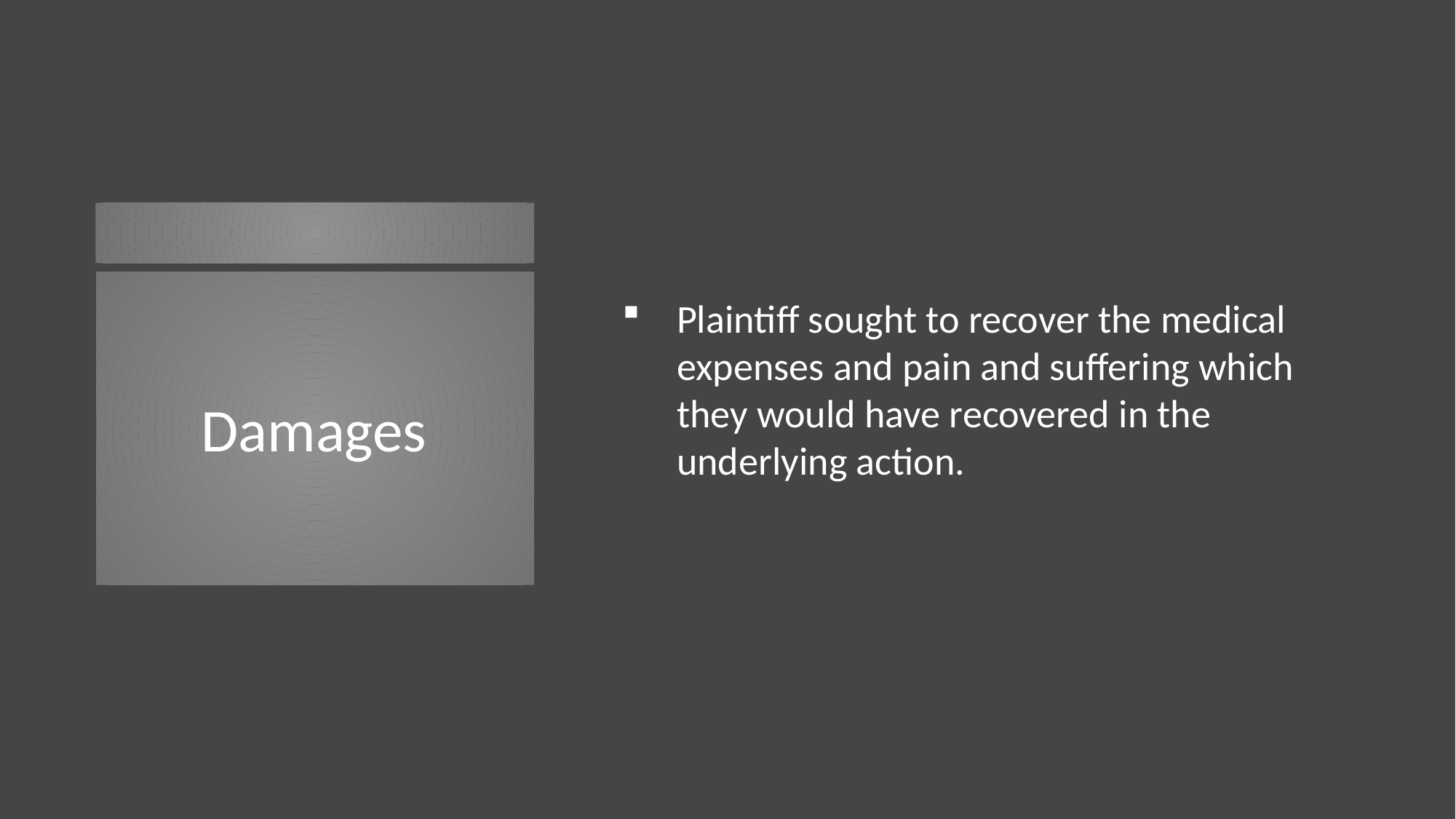

Plaintiff sought to recover the medical expenses and pain and suffering which they would have recovered in the underlying action.

# Damages